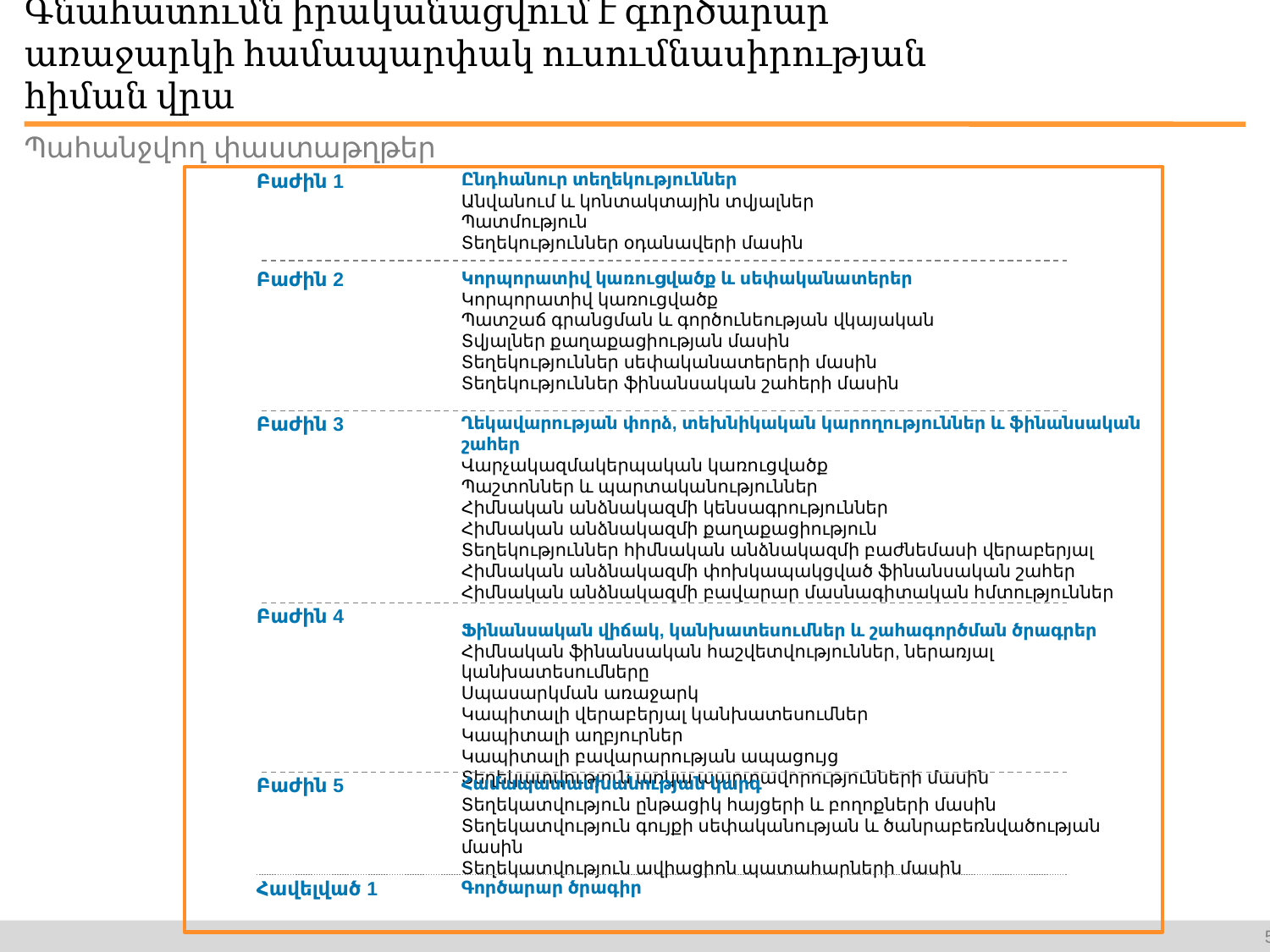

# Գնահատումն իրականացվում է գործարար առաջարկի համապարփակ ուսումնասիրության հիման վրա
Պահանջվող փաստաթղթեր

Բաժին 1
Ընդհանուր տեղեկություններ
Անվանում և կոնտակտային տվյալներ
Պատմություն
Տեղեկություններ օդանավերի մասին
Բաժին 2
Կորպորատիվ կառուցվածք և սեփականատերեր
Կորպորատիվ կառուցվածք
Պատշաճ գրանցման և գործունեության վկայական
Տվյալներ քաղաքացիության մասին
Տեղեկություններ սեփականատերերի մասին
Տեղեկություններ ֆինանսական շահերի մասին
Բաժին 3
Ղեկավարության փորձ, տեխնիկական կարողություններ և ֆինանսական շահեր
Վարչակազմակերպական կառուցվածք
Պաշտոններ և պարտականություններ
Հիմնական անձնակազմի կենսագրություններ
Հիմնական անձնակազմի քաղաքացիություն
Տեղեկություններ հիմնական անձնակազմի բաժնեմասի վերաբերյալ
Հիմնական անձնակազմի փոխկապակցված ֆինանսական շահեր
Հիմնական անձնակազմի բավարար մասնագիտական հմտություններ
Բաժին 4
Ֆինանսական վիճակ, կանխատեսումներ և շահագործման ծրագրեր
Հիմնական ֆինանսական հաշվետվություններ, ներառյալ կանխատեսումները
Սպասարկման առաջարկ
Կապիտալի վերաբերյալ կանխատեսումներ
Կապիտալի աղբյուրներ
Կապիտալի բավարարության ապացույց
Տեղեկատվություն առկա պարտավորությունների մասին
Բաժին 5

Համապատասխանության կարգ
Տեղեկատվություն ընթացիկ հայցերի և բողոքների մասին
Տեղեկատվություն գույքի սեփականության և ծանրաբեռնվածության մասին
Տեղեկատվություն ավիացիոն պատահարների մասին
Հավելված 1
Գործարար ծրագիր